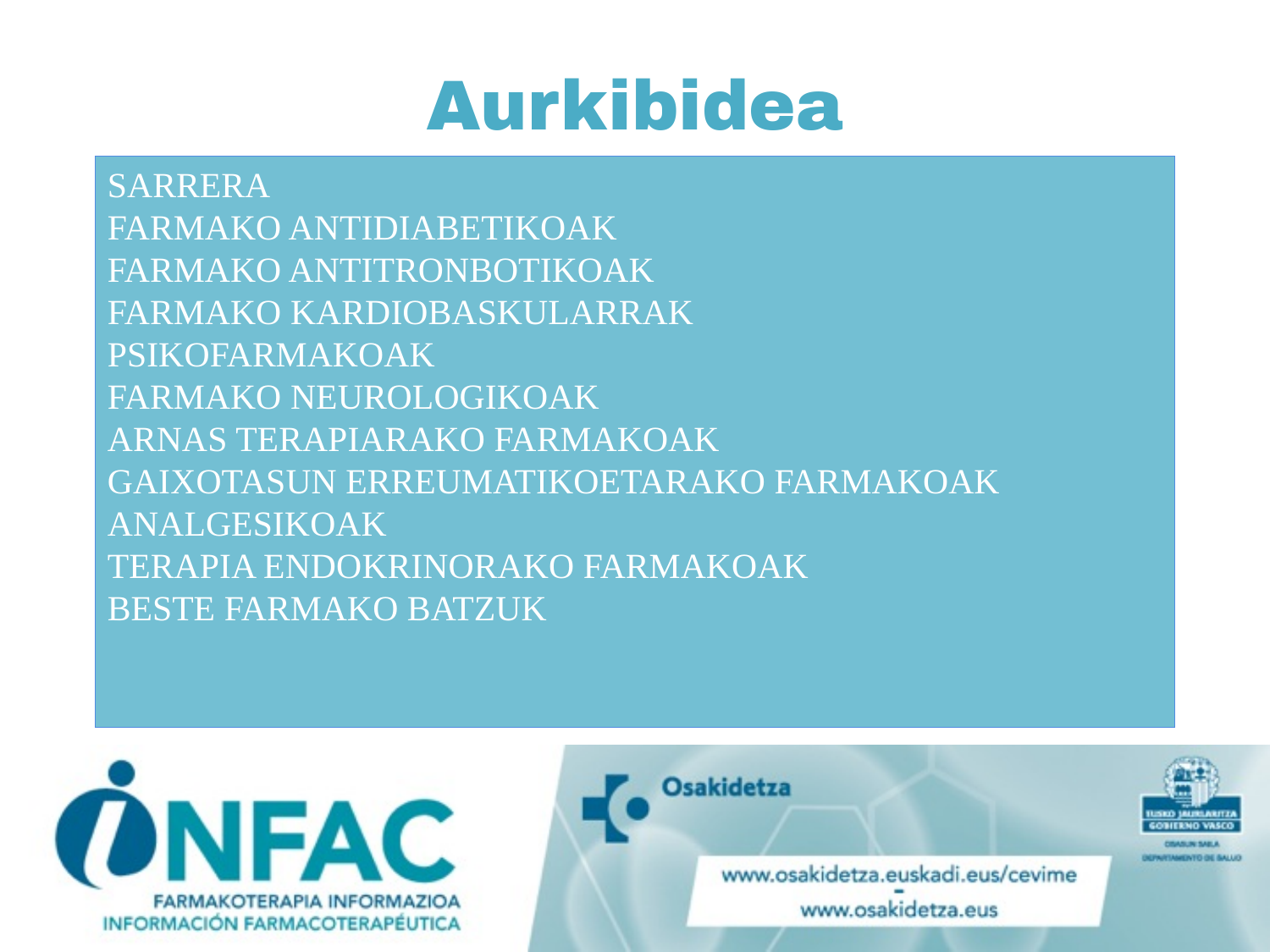

# Aurkibidea
SARRERA
FARMAKO ANTIDIABETIKOAK
FARMAKO ANTITRONBOTIKOAK
FARMAKO KARDIOBASKULARRAK
PSIKOFARMAKOAK
FARMAKO NEUROLOGIKOAK
ARNAS TERAPIARAKO FARMAKOAK
GAIXOTASUN ERREUMATIKOETARAKO FARMAKOAK
ANALGESIKOAK
TERAPIA ENDOKRINORAKO FARMAKOAK
BESTE FARMAKO BATZUK